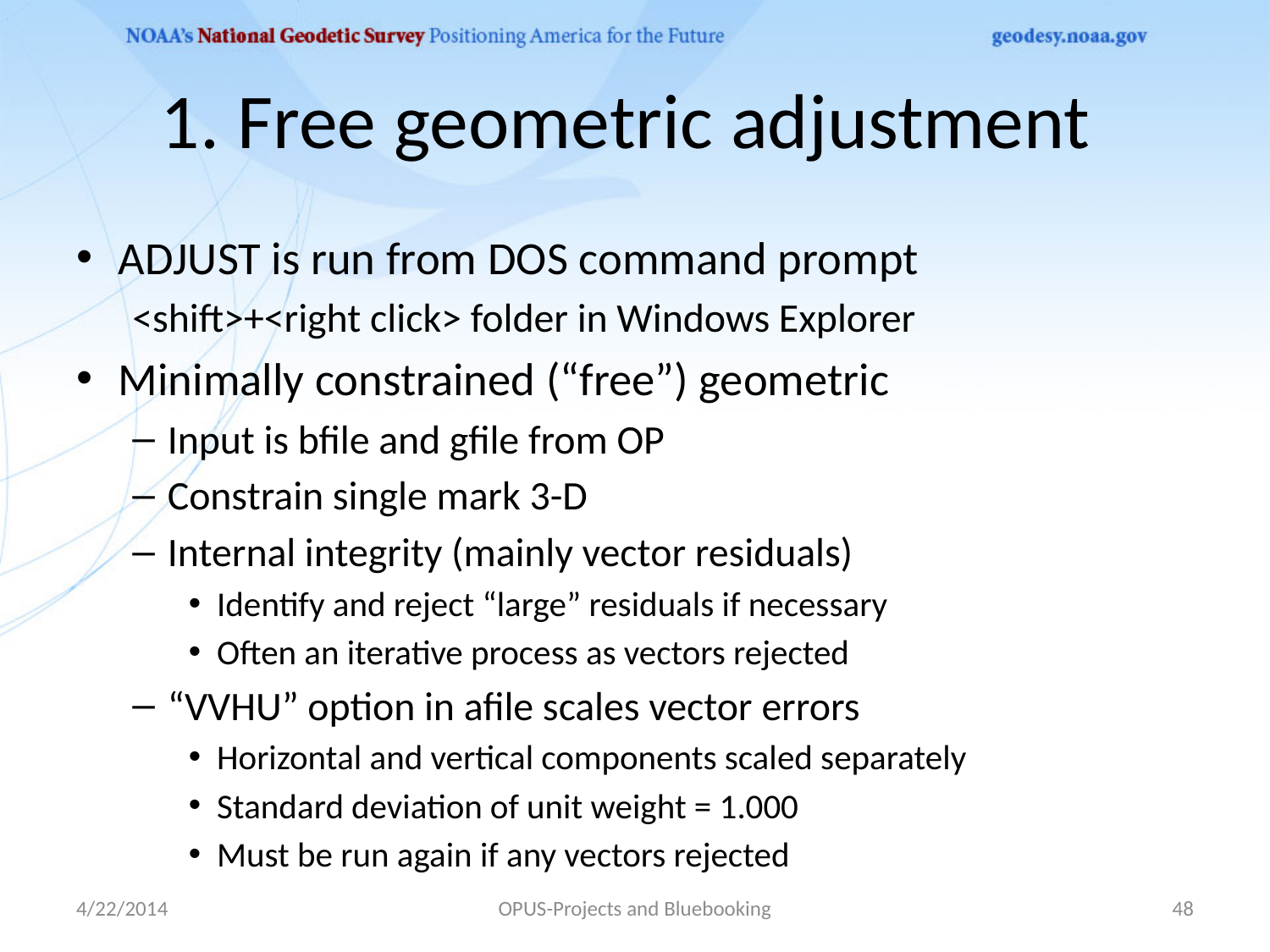

# 1. Free geometric adjustment
ADJUST is run from DOS command prompt
<shift>+<right click> folder in Windows Explorer
Minimally constrained (“free”) geometric
Input is bfile and gfile from OP
Constrain single mark 3-D
Internal integrity (mainly vector residuals)
Identify and reject “large” residuals if necessary
Often an iterative process as vectors rejected
“VVHU” option in afile scales vector errors
Horizontal and vertical components scaled separately
Standard deviation of unit weight = 1.000
Must be run again if any vectors rejected

4/22/2014
OPUS-Projects and Bluebooking
48